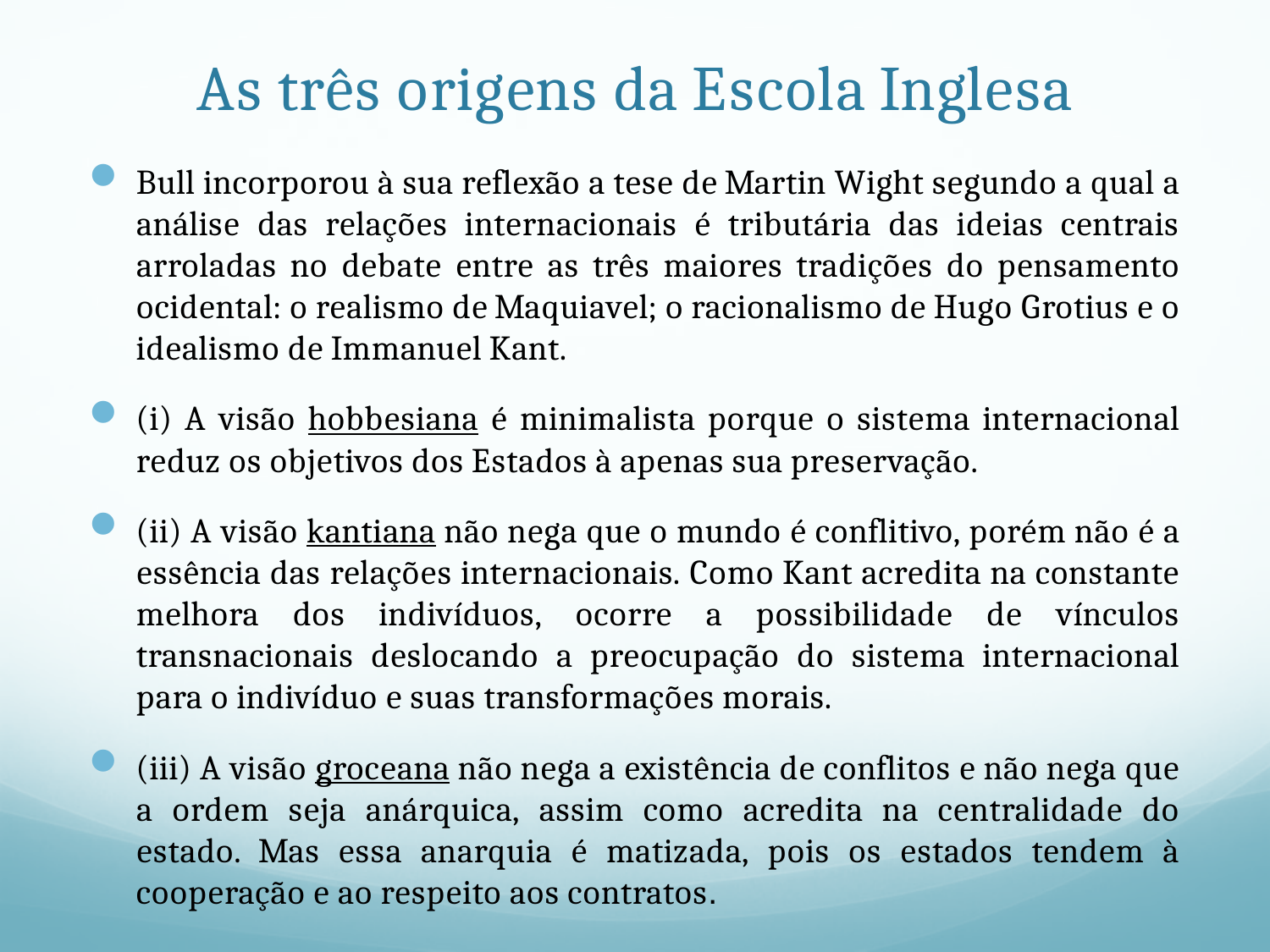

# As três origens da Escola Inglesa
Bull incorporou à sua reflexão a tese de Martin Wight segundo a qual a análise das relações internacionais é tributária das ideias centrais arroladas no debate entre as três maiores tradições do pensamento ocidental: o realismo de Maquiavel; o racionalismo de Hugo Grotius e o idealismo de Immanuel Kant.
(i) A visão hobbesiana é minimalista porque o sistema internacional reduz os objetivos dos Estados à apenas sua preservação.
(ii) A visão kantiana não nega que o mundo é conflitivo, porém não é a essência das relações internacionais. Como Kant acredita na constante melhora dos indivíduos, ocorre a possibilidade de vínculos transnacionais deslocando a preocupação do sistema internacional para o indivíduo e suas transformações morais.
(iii) A visão groceana não nega a existência de conflitos e não nega que a ordem seja anárquica, assim como acredita na centralidade do estado. Mas essa anarquia é matizada, pois os estados tendem à cooperação e ao respeito aos contratos.